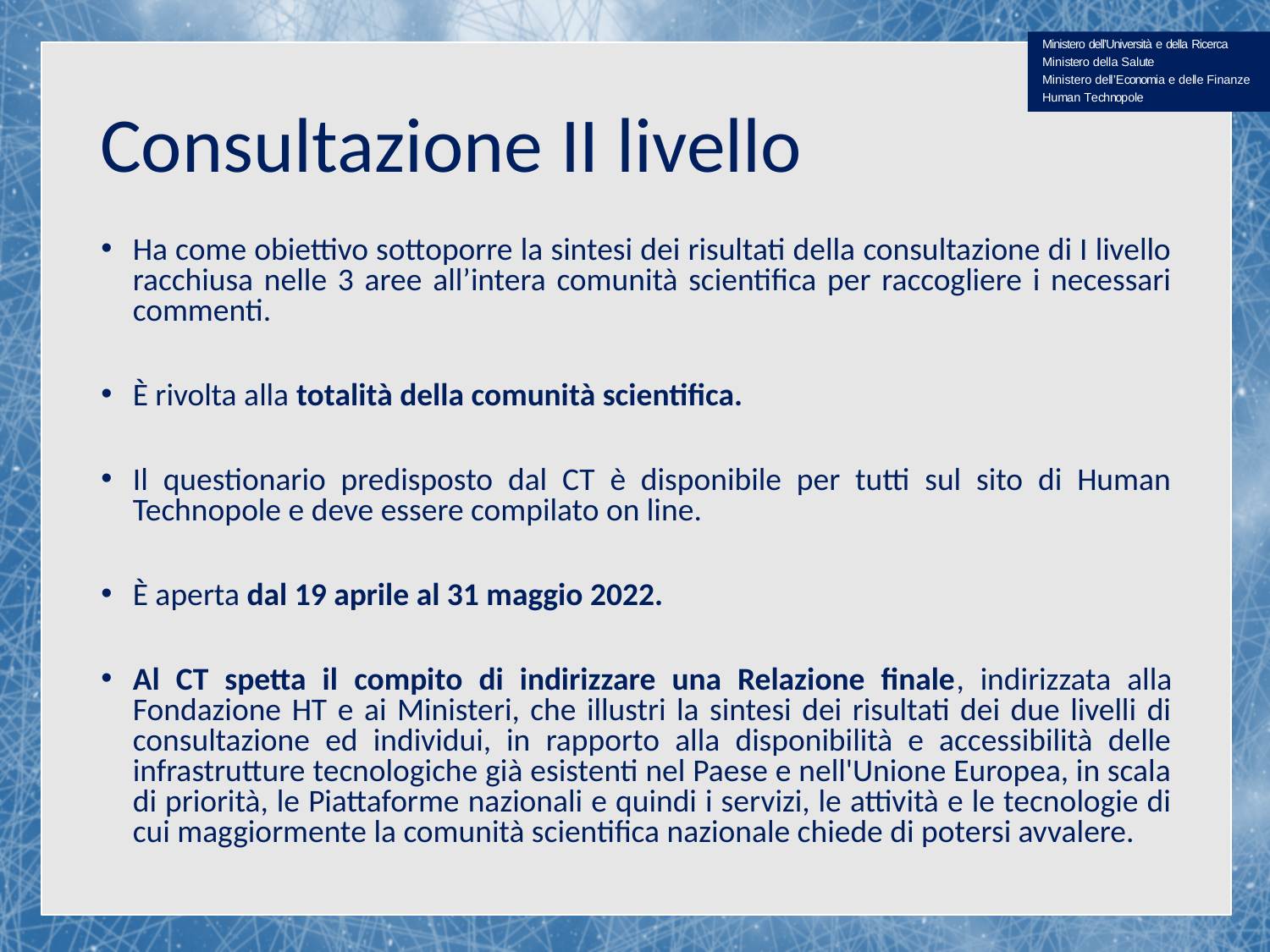

Ministero dell’Università e della Ricerca  Ministero della Salute
Ministero dell’Economia e delle Finanze
Human Technopole

Consultazione II livello
Ha come obiettivo sottoporre la sintesi dei risultati della consultazione di I livello racchiusa nelle 3 aree all’intera comunità scientifica per raccogliere i necessari commenti.

È rivolta alla totalità della comunità scientifica.

Il questionario predisposto dal CT è disponibile per tutti sul sito di Human Technopole e deve essere compilato on line.

È aperta dal 19 aprile al 31 maggio 2022.

Al CT spetta il compito di indirizzare una Relazione finale, indirizzata alla Fondazione HT e ai Ministeri, che illustri la sintesi dei risultati dei due livelli di consultazione ed individui, in rapporto alla disponibilità e accessibilità delle infrastrutture tecnologiche già esistenti nel Paese e nell'Unione Europea, in scala di priorità, le Piattaforme nazionali e quindi i servizi, le attività e le tecnologie di cui maggiormente la comunità scientifica nazionale chiede di potersi avvalere.